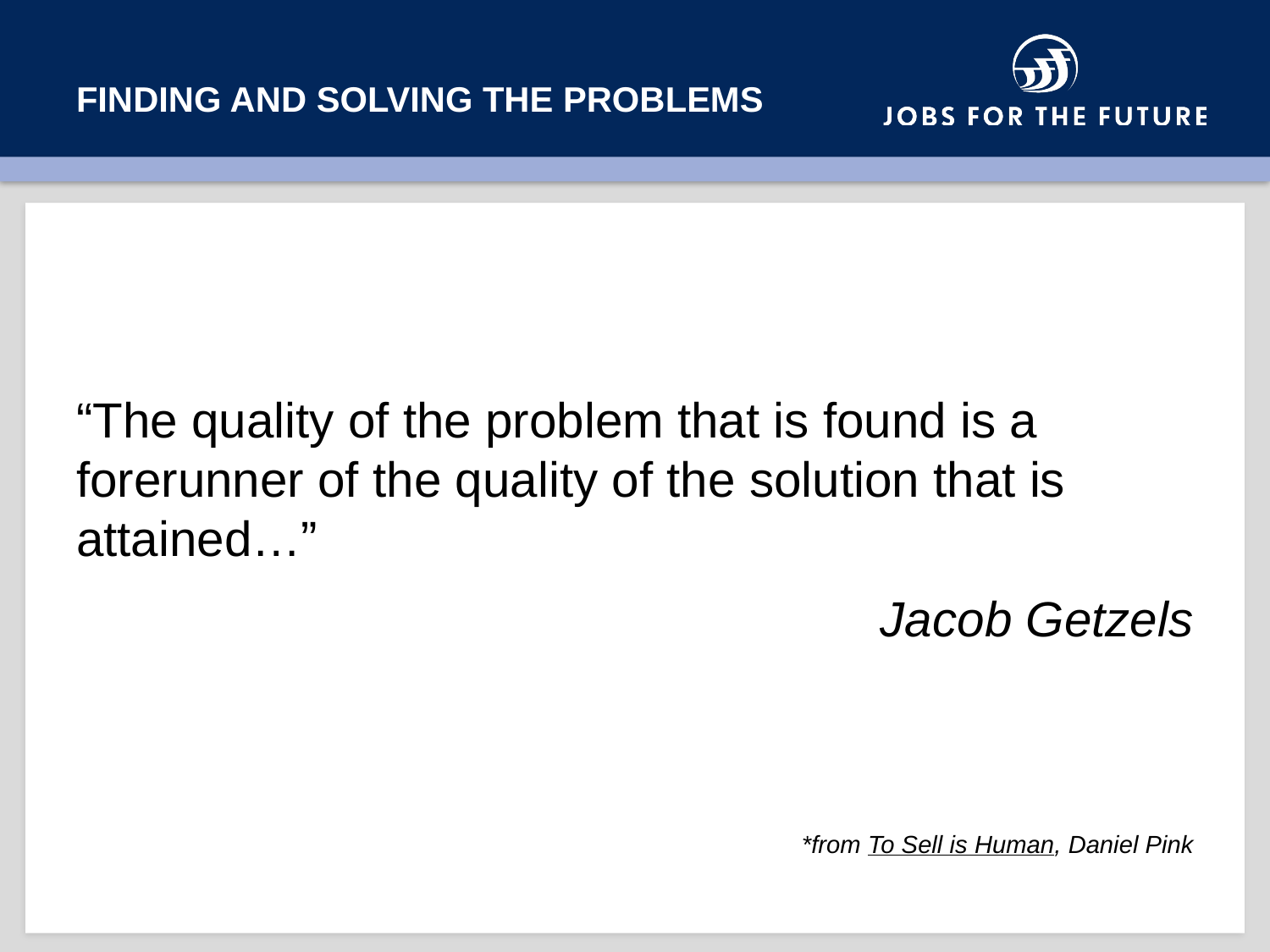

# Finding and solving the problems

“The quality of the problem that is found is a forerunner of the quality of the solution that is attained…”
Jacob Getzels

*from To Sell is Human, Daniel Pink